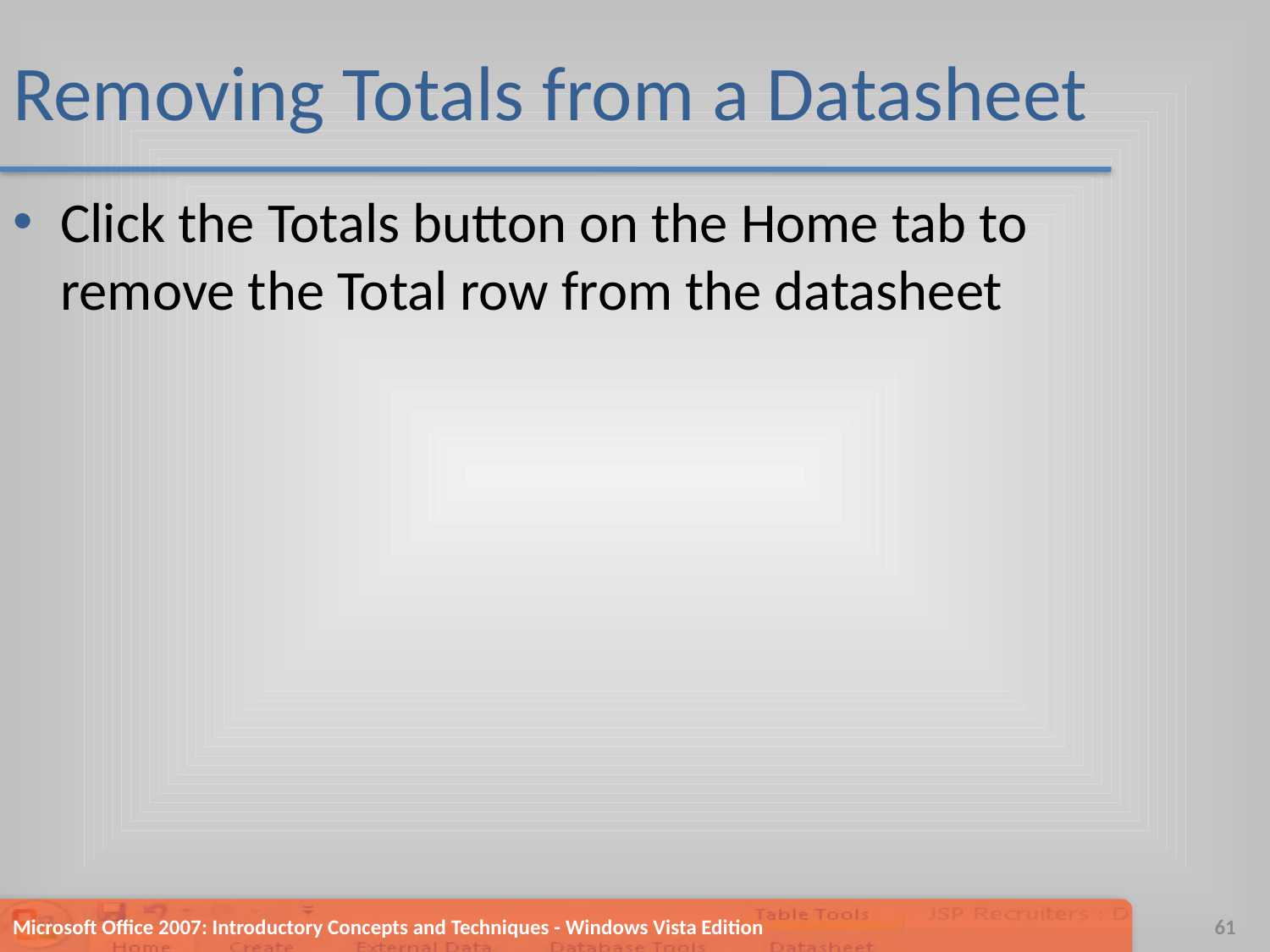

# Removing Totals from a Datasheet
Click the Totals button on the Home tab to remove the Total row from the datasheet
Microsoft Office 2007: Introductory Concepts and Techniques - Windows Vista Edition
61